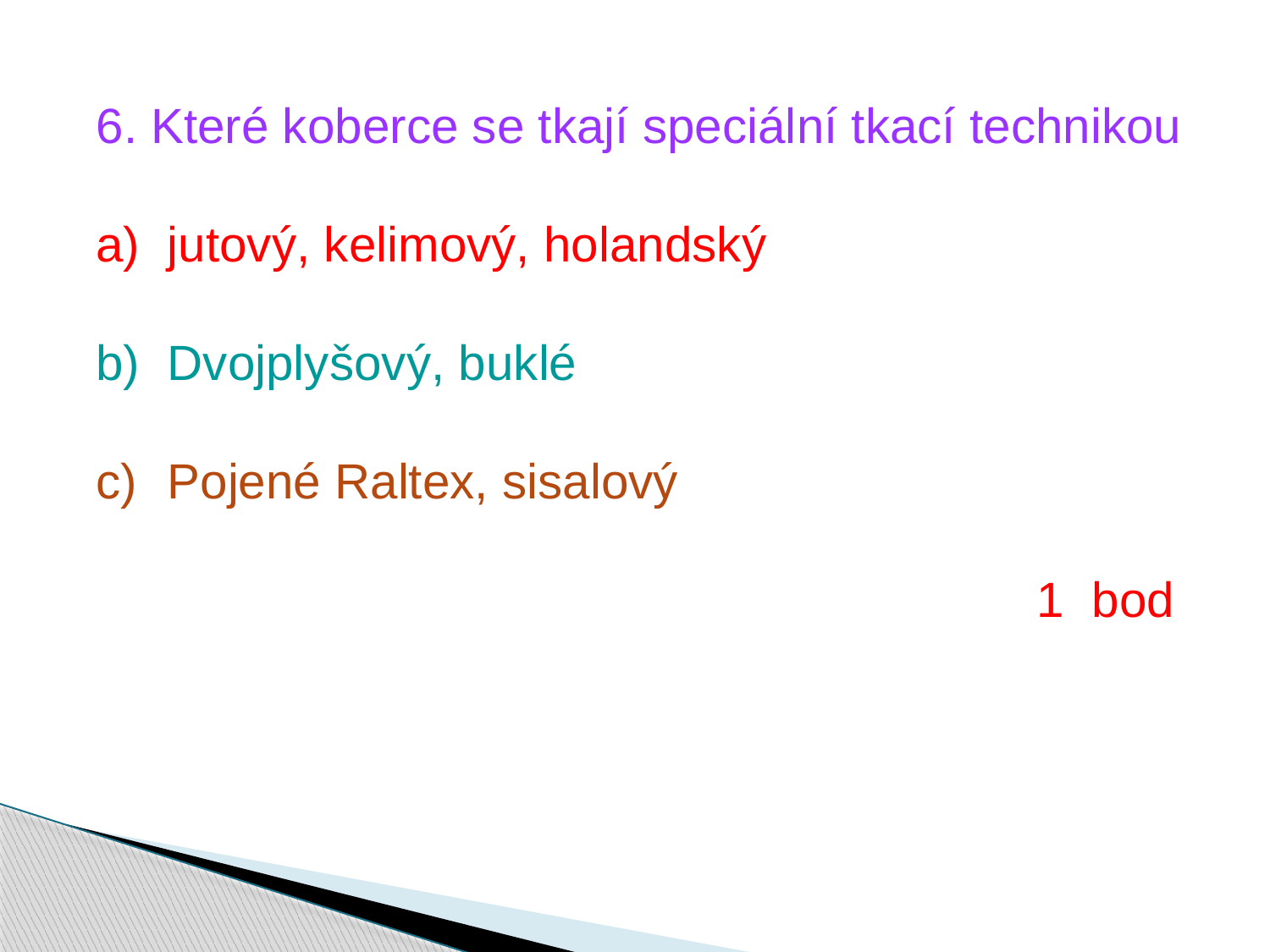

6. Které koberce se tkají speciální tkací technikou

jutový, kelimový, holandský

Dvojplyšový, buklé

Pojené Raltex, sisalový

						             1  bod